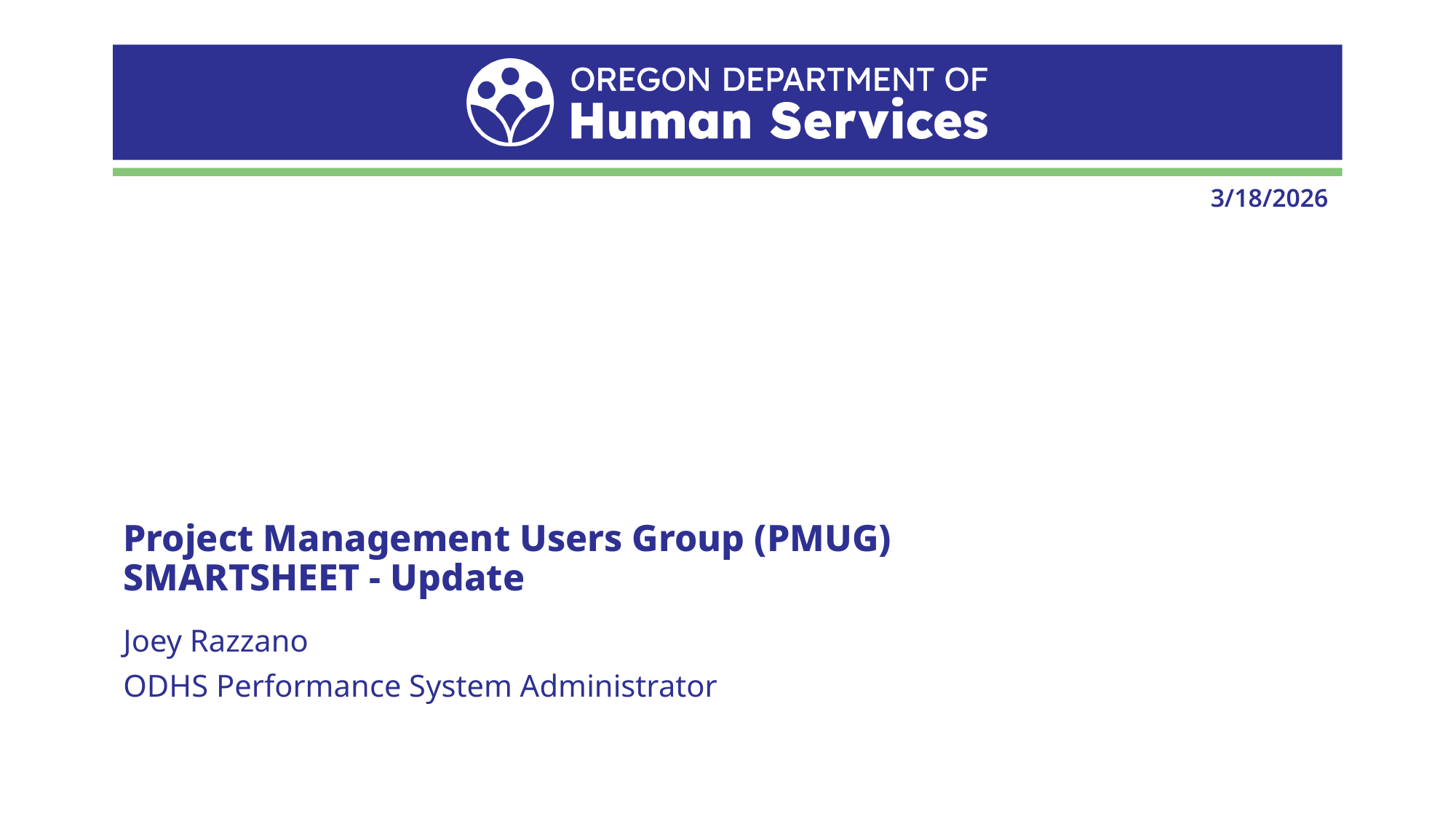

3/18/2026

# Project Management Users Group (PMUG) SMARTSHEET - Update
Joey Razzano
ODHS Performance System Administrator